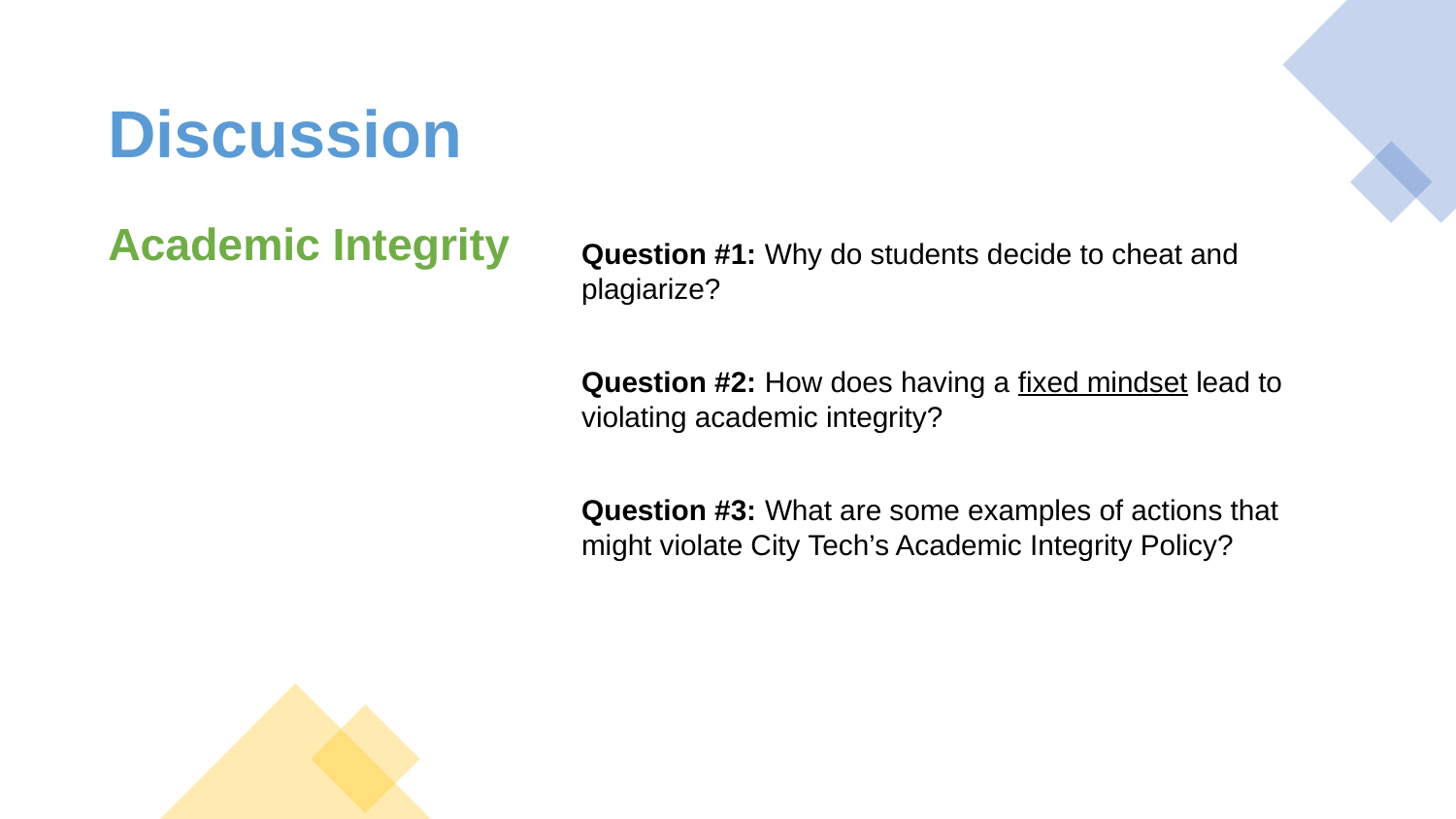

Discussion
Academic Integrity
Question #1: Why do students decide to cheat and plagiarize?

Question #2: How does having a fixed mindset lead to violating academic integrity?

Question #3: What are some examples of actions that might violate City Tech’s Academic Integrity Policy?